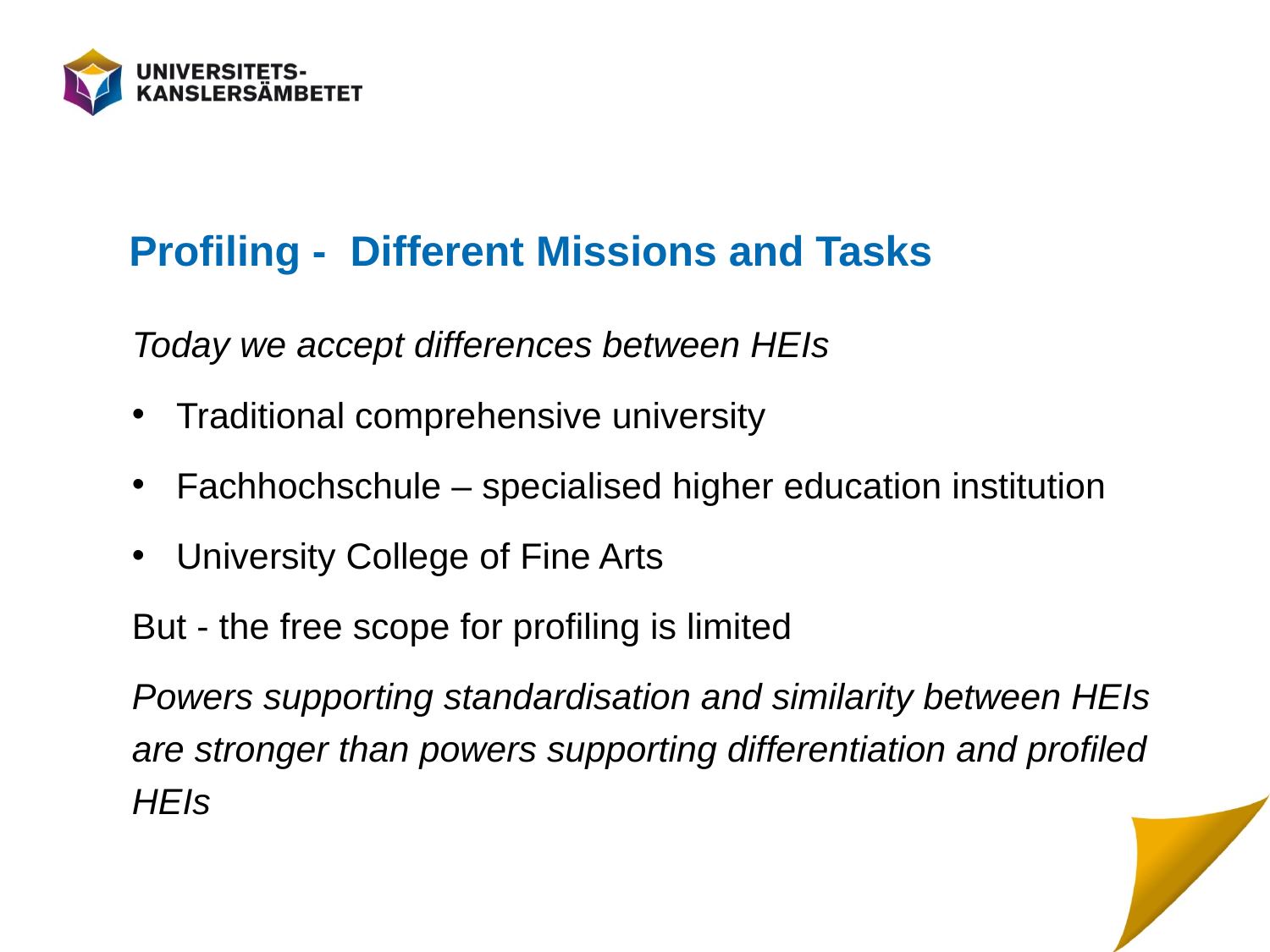

# Profiling -  Different Missions and Tasks

Today we accept differences between HEIs
Traditional comprehensive university
Fachhochschule – specialised higher education institution
University College of Fine Arts
But - the free scope for profiling is limited
Powers supporting standardisation and similarity between HEIs are stronger than powers supporting differentiation and profiled HEIs